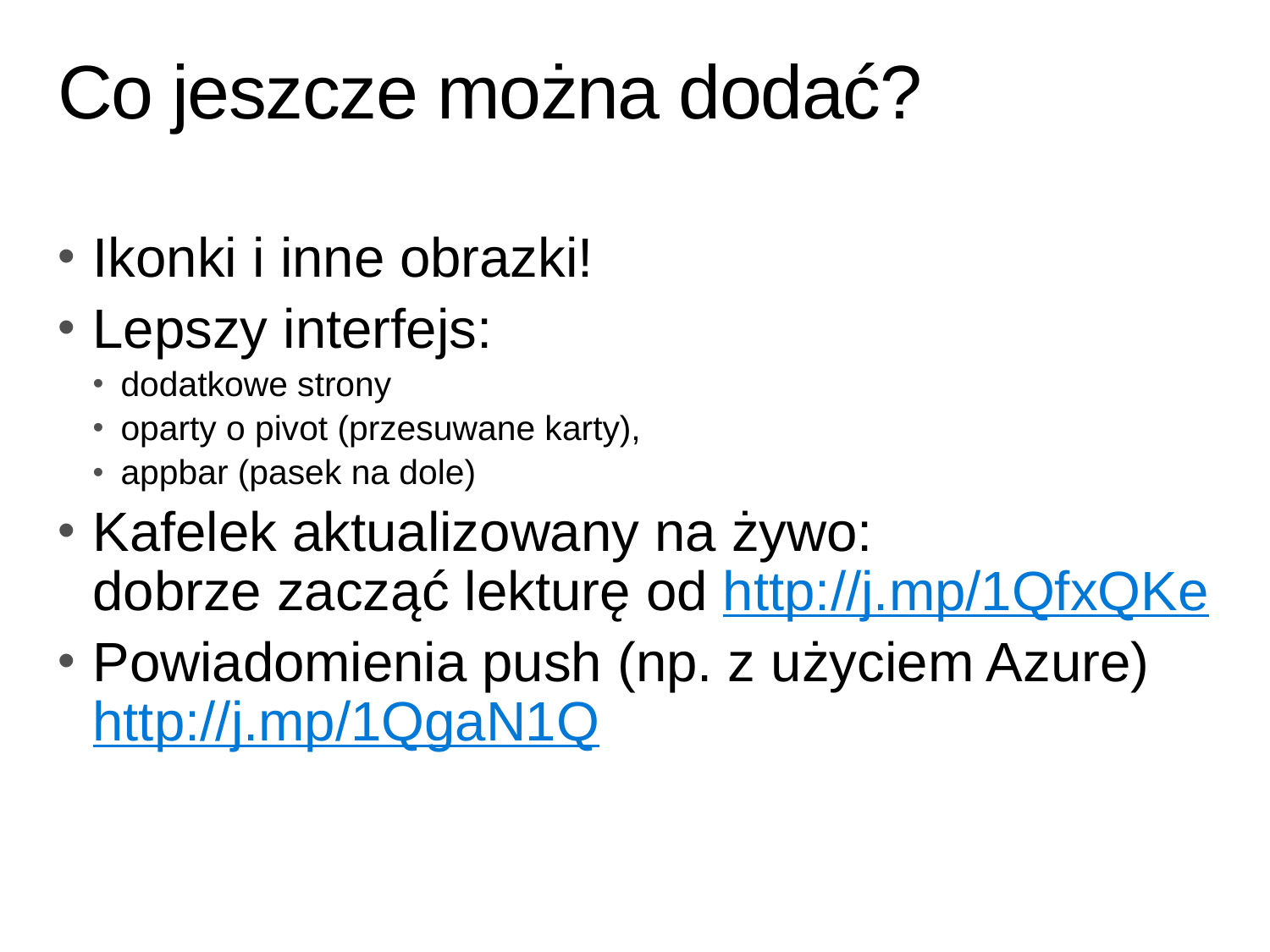

# Co jeszcze można dodać?
Ikonki i inne obrazki!
Lepszy interfejs:
dodatkowe strony
oparty o pivot (przesuwane karty),
appbar (pasek na dole)
Kafelek aktualizowany na żywo:
dobrze zacząć lekturę od http://j.mp/1QfxQKe
Powiadomienia push (np. z użyciem Azure) http://j.mp/1QgaN1Q